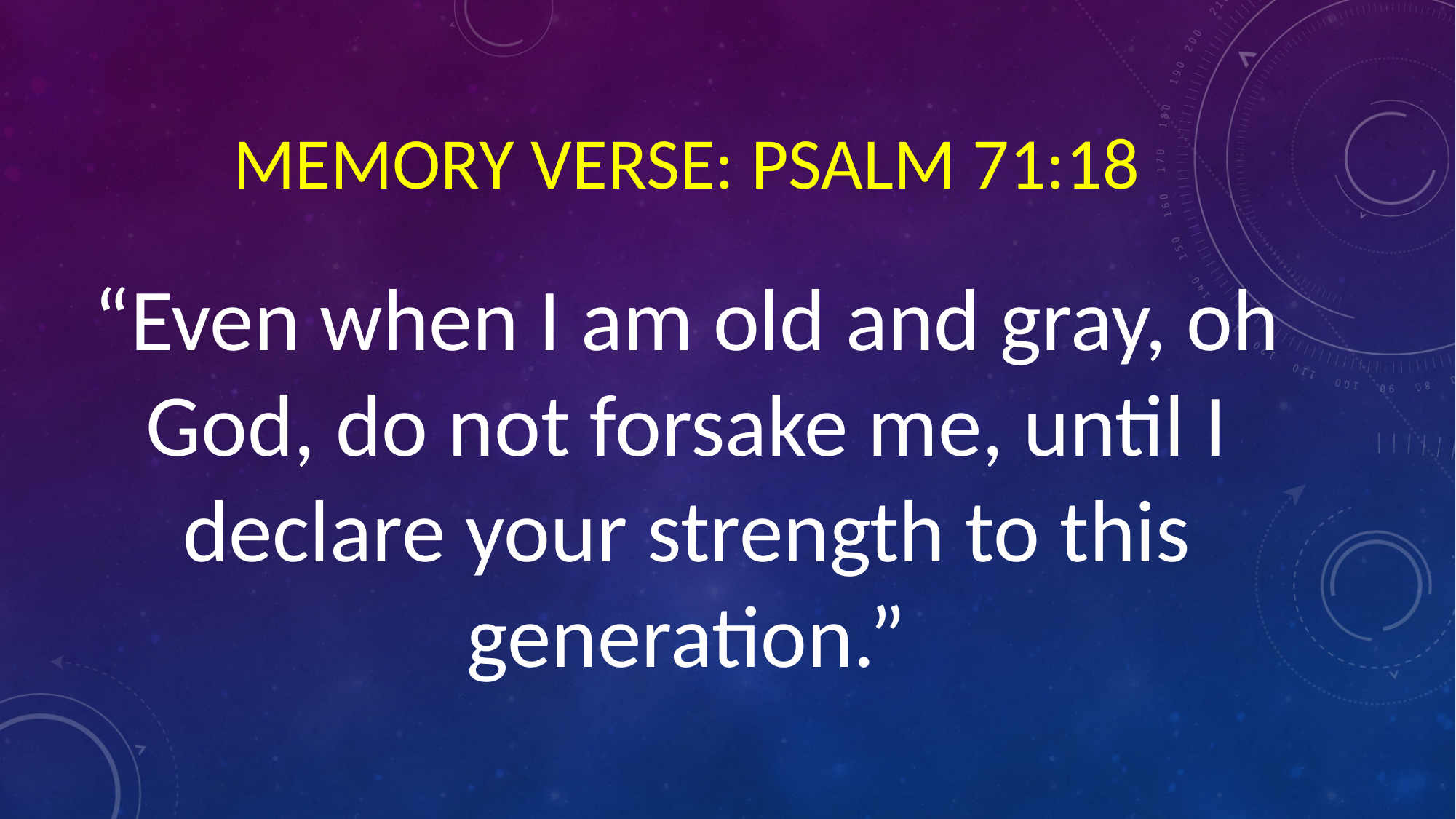

# Memory verse: Psalm 71:18
“Even when I am old and gray, oh God, do not forsake me, until I declare your strength to this generation.”